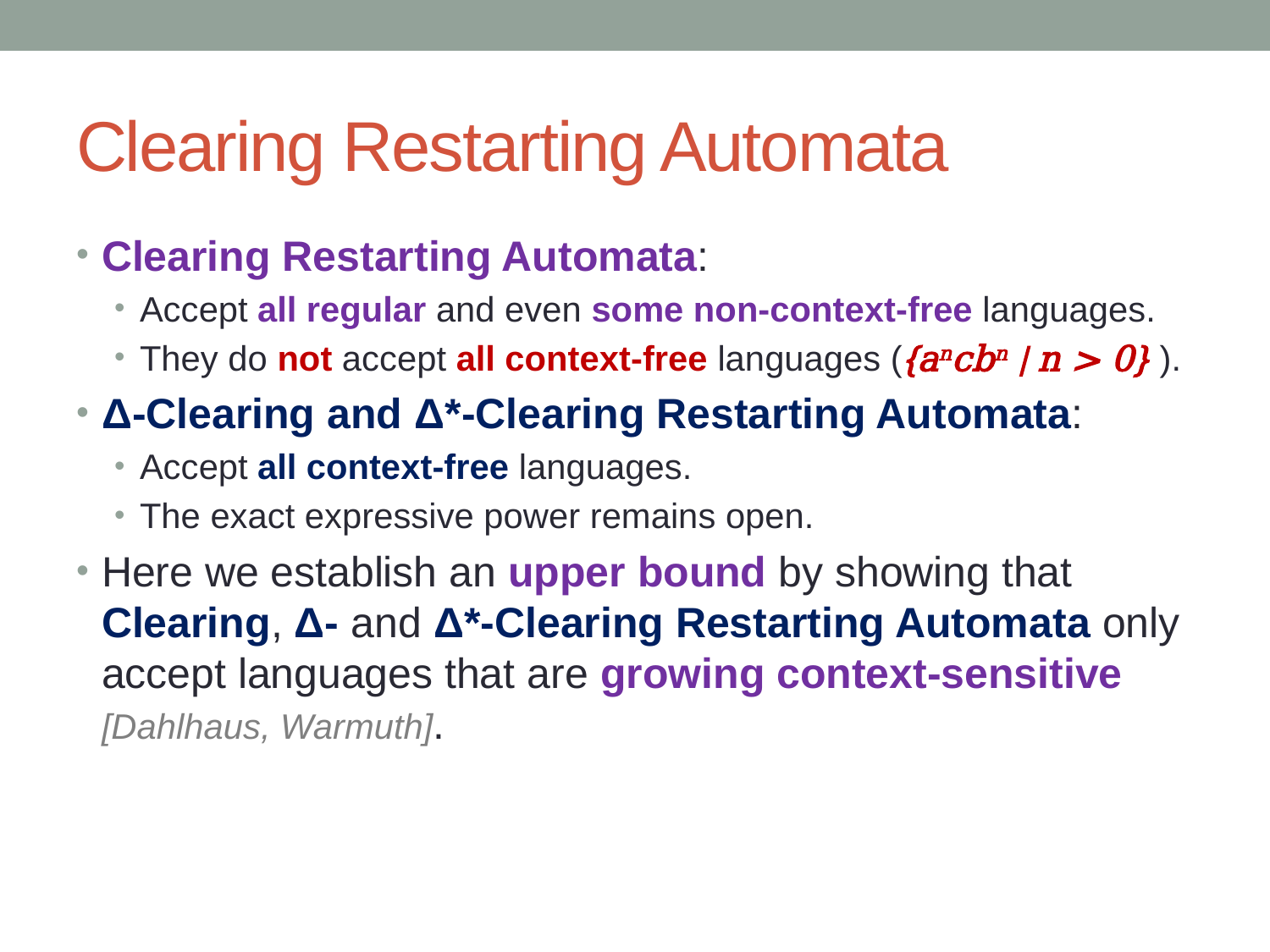

# Clearing Restarting Automata
Clearing Restarting Automata:
Accept all regular and even some non-context-free languages.
They do not accept all context-free languages ({ancbn | n > 0} ).
Δ-Clearing and Δ*-Clearing Restarting Automata:
Accept all context-free languages.
The exact expressive power remains open.
Here we establish an upper bound by showing that Clearing, Δ- and Δ*-Clearing Restarting Automata only accept languages that are growing context-sensitive [Dahlhaus, Warmuth].